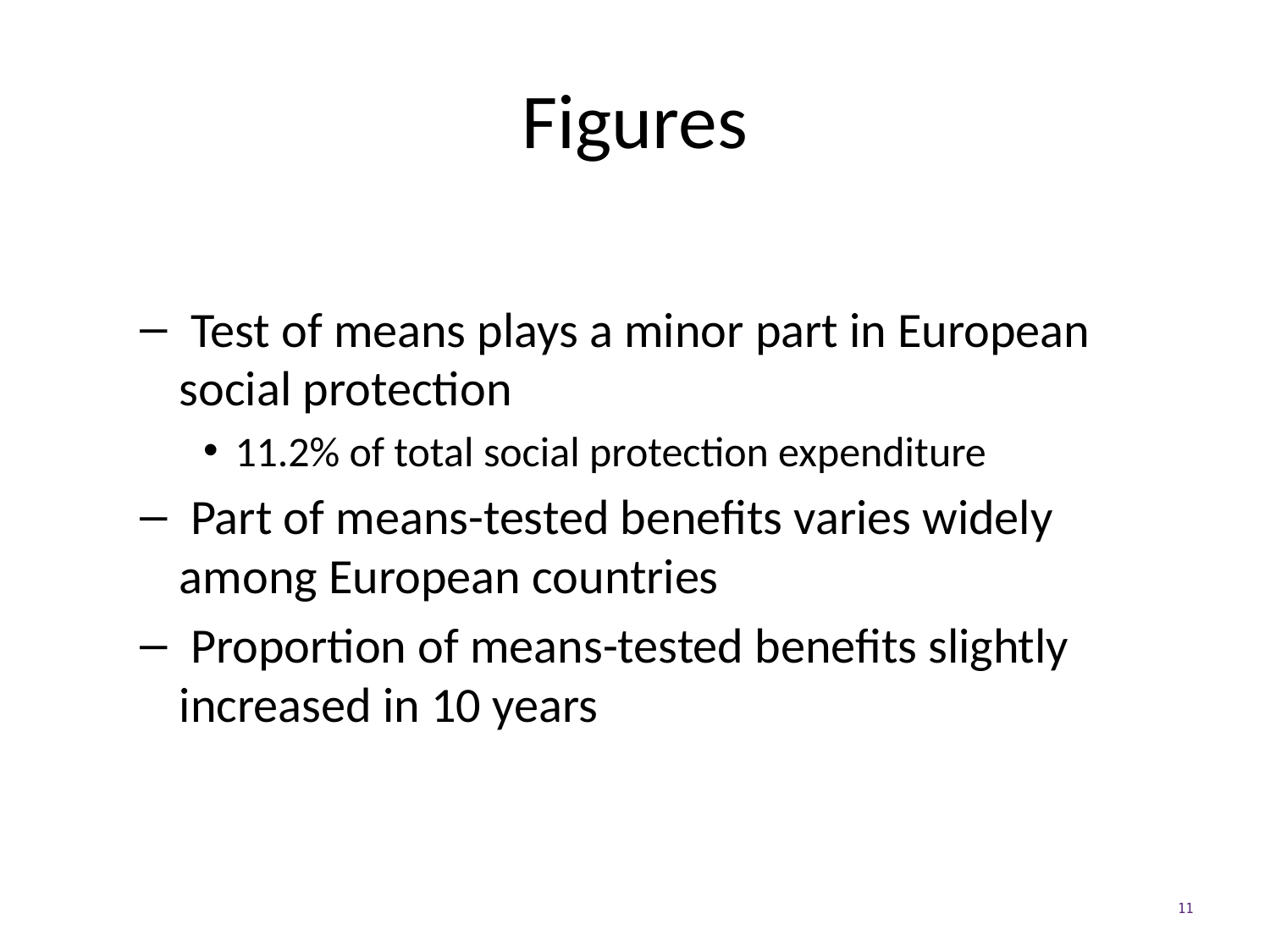

# Figures

 Test of means plays a minor part in European social protection
11.2% of total social protection expenditure
 Part of means-tested benefits varies widely among European countries
 Proportion of means-tested benefits slightly increased in 10 years

11